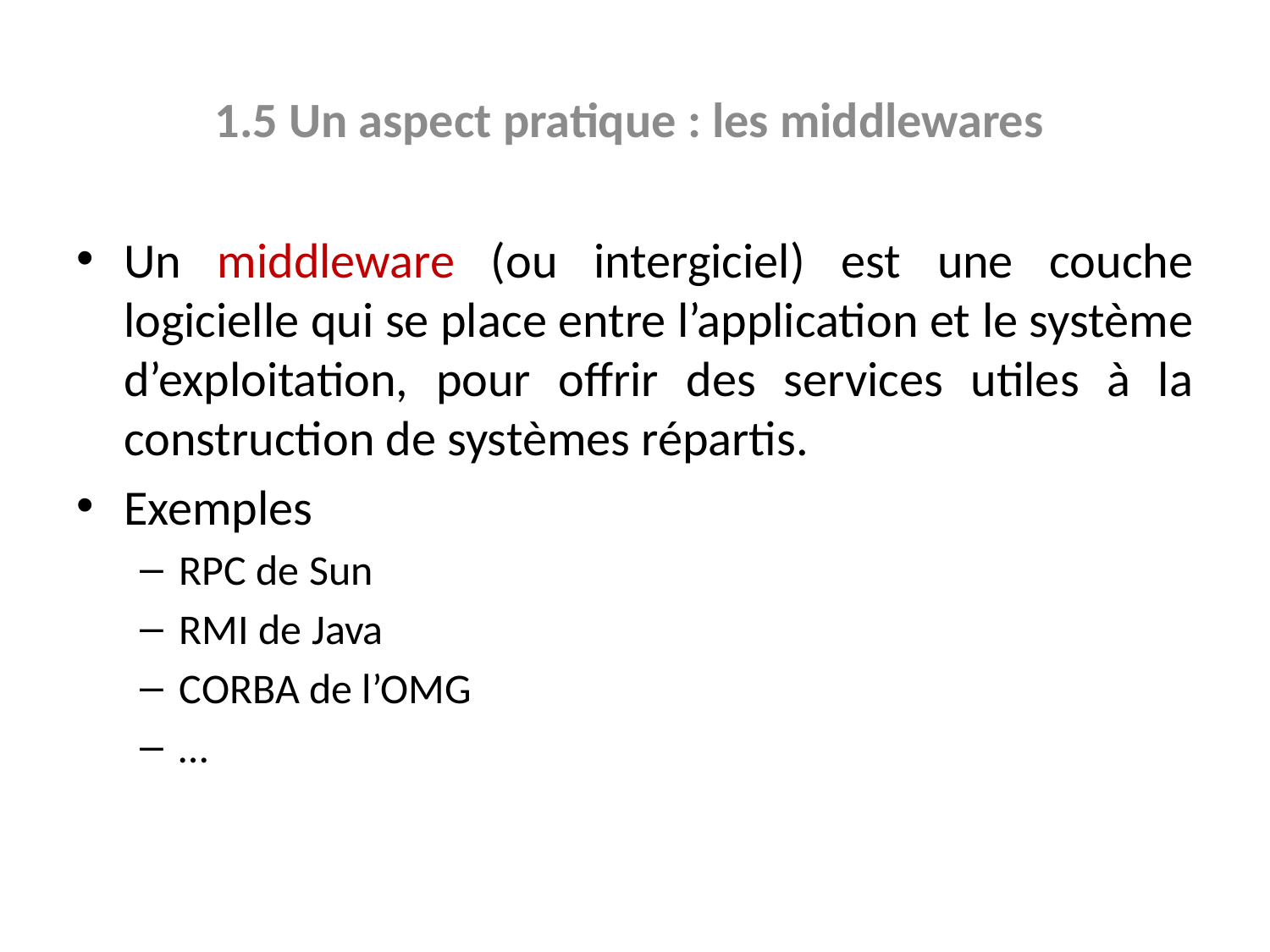

# 1.5 Un aspect pratique : les middlewares
Un middleware (ou intergiciel) est une couche logicielle qui se place entre l’application et le système d’exploitation, pour offrir des services utiles à la construction de systèmes répartis.
Exemples
RPC de Sun
RMI de Java
CORBA de l’OMG
…